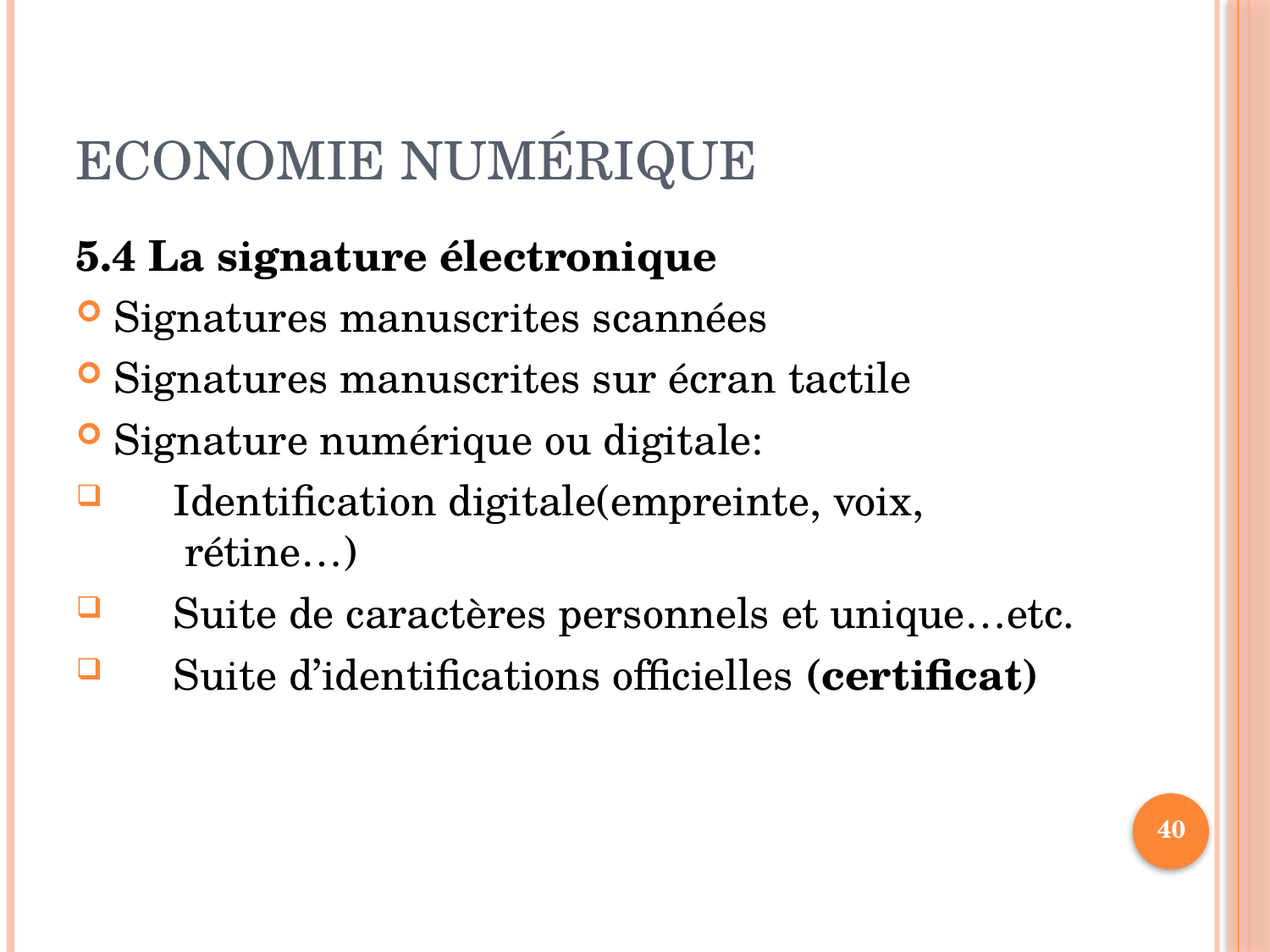

# Economie Numérique
5.4 La signature électronique
Signatures manuscrites scannées
Signatures manuscrites sur écran tactile
Signature numérique ou digitale:
     Identification digitale(empreinte, voix,                    rétine…)
     Suite de caractères personnels et unique…etc.
     Suite d’identifications officielles (certificat)
40